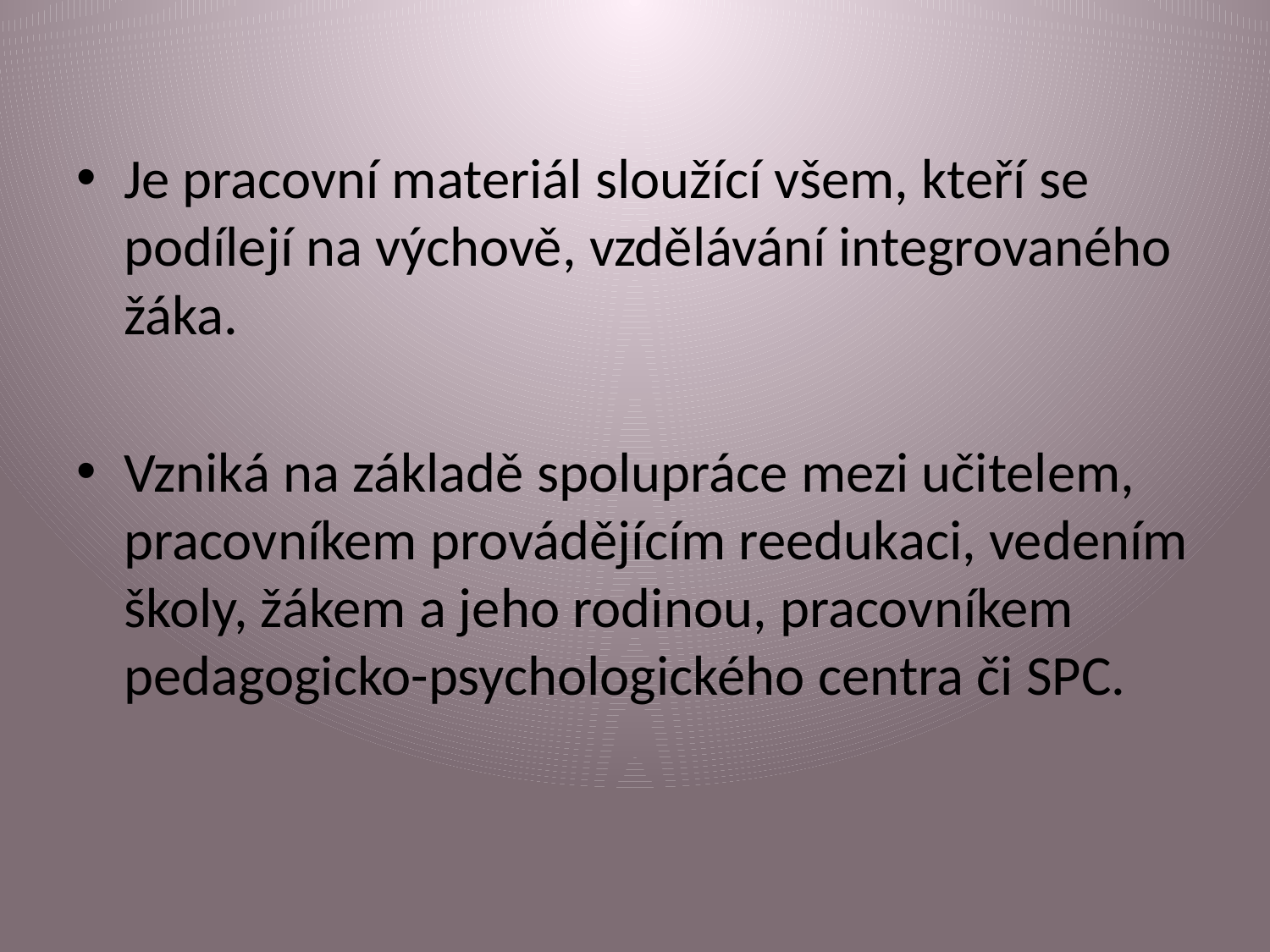

Je pracovní materiál sloužící všem, kteří se podílejí na výchově, vzdělávání integrovaného žáka.

Vzniká na základě spolupráce mezi učitelem, pracovníkem provádějícím reedukaci, vedením školy, žákem a jeho rodinou, pracovníkem pedagogicko-psychologického centra či SPC.